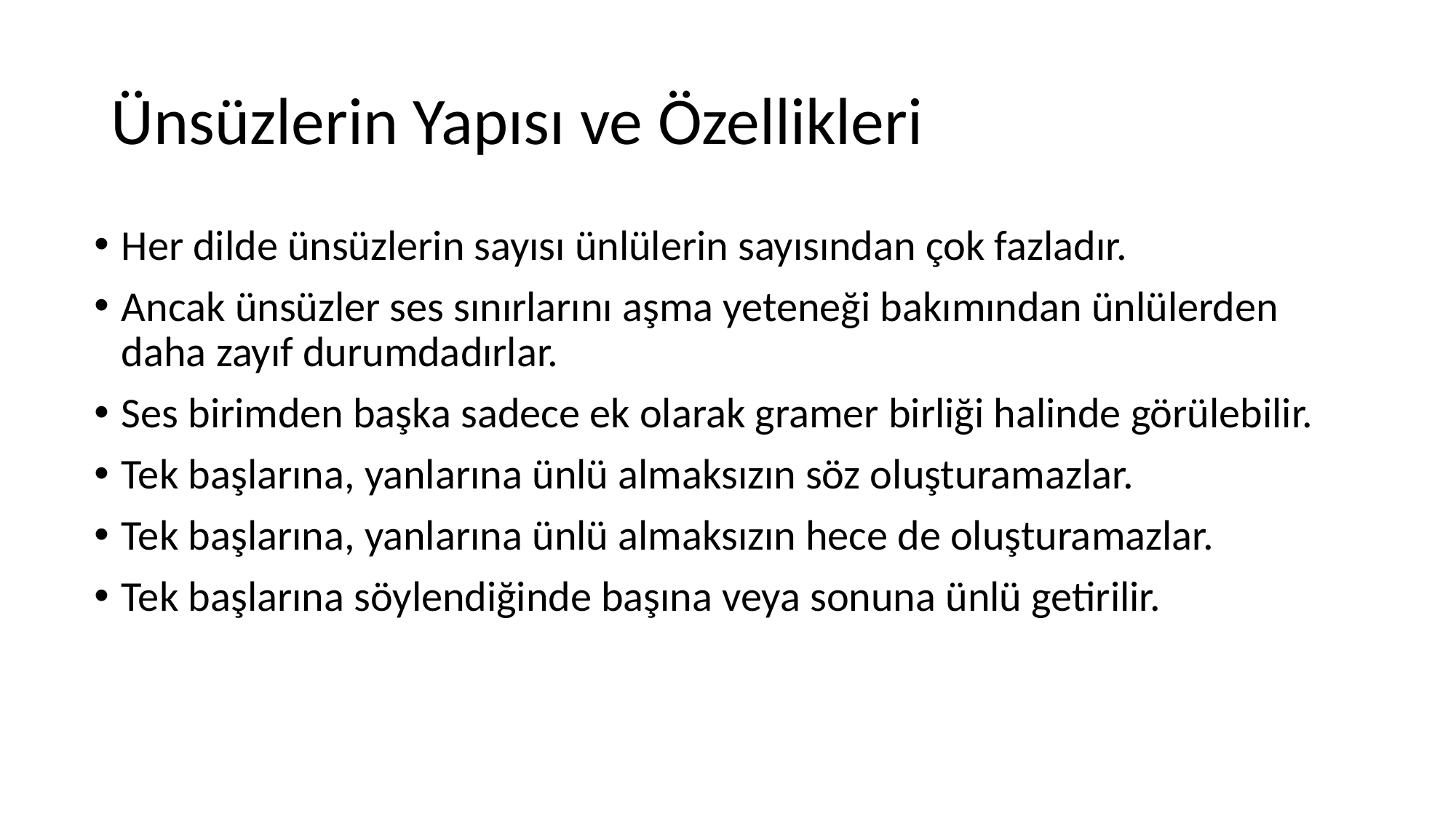

# Ünsüzlerin Yapısı ve Özellikleri
Her dilde ünsüzlerin sayısı ünlülerin sayısından çok fazladır.
Ancak ünsüzler ses sınırlarını aşma yeteneği bakımından ünlülerden daha zayıf durumdadırlar.
Ses birimden başka sadece ek olarak gramer birliği halinde görülebilir.
Tek başlarına, yanlarına ünlü almaksızın söz oluşturamazlar.
Tek başlarına, yanlarına ünlü almaksızın hece de oluşturamazlar.
Tek başlarına söylendiğinde başına veya sonuna ünlü getirilir.